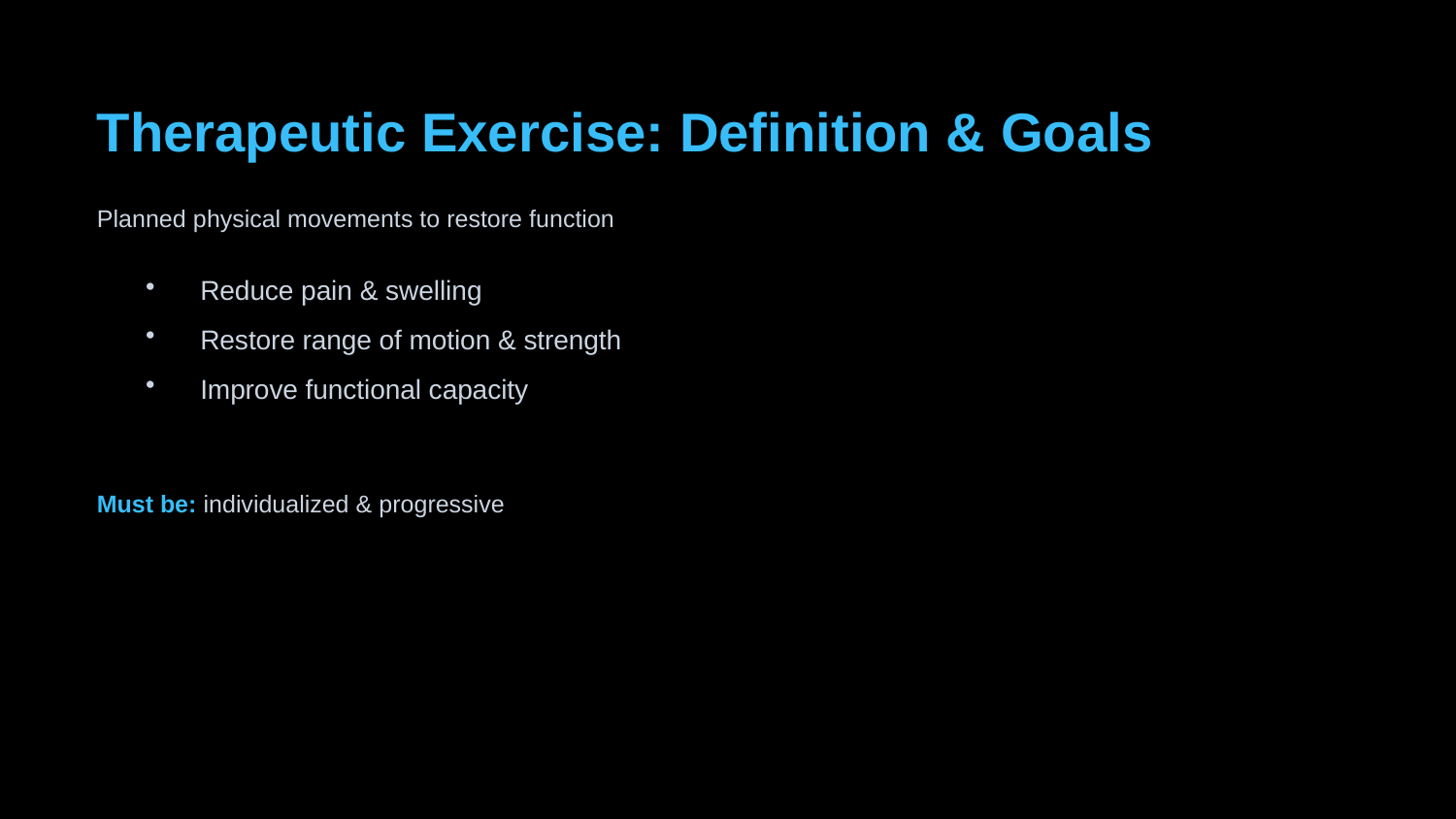

Therapeutic Exercise: Definition & Goals
Planned physical movements to restore function
Reduce pain & swelling
Restore range of motion & strength
Improve functional capacity
Must be: individualized & progressive